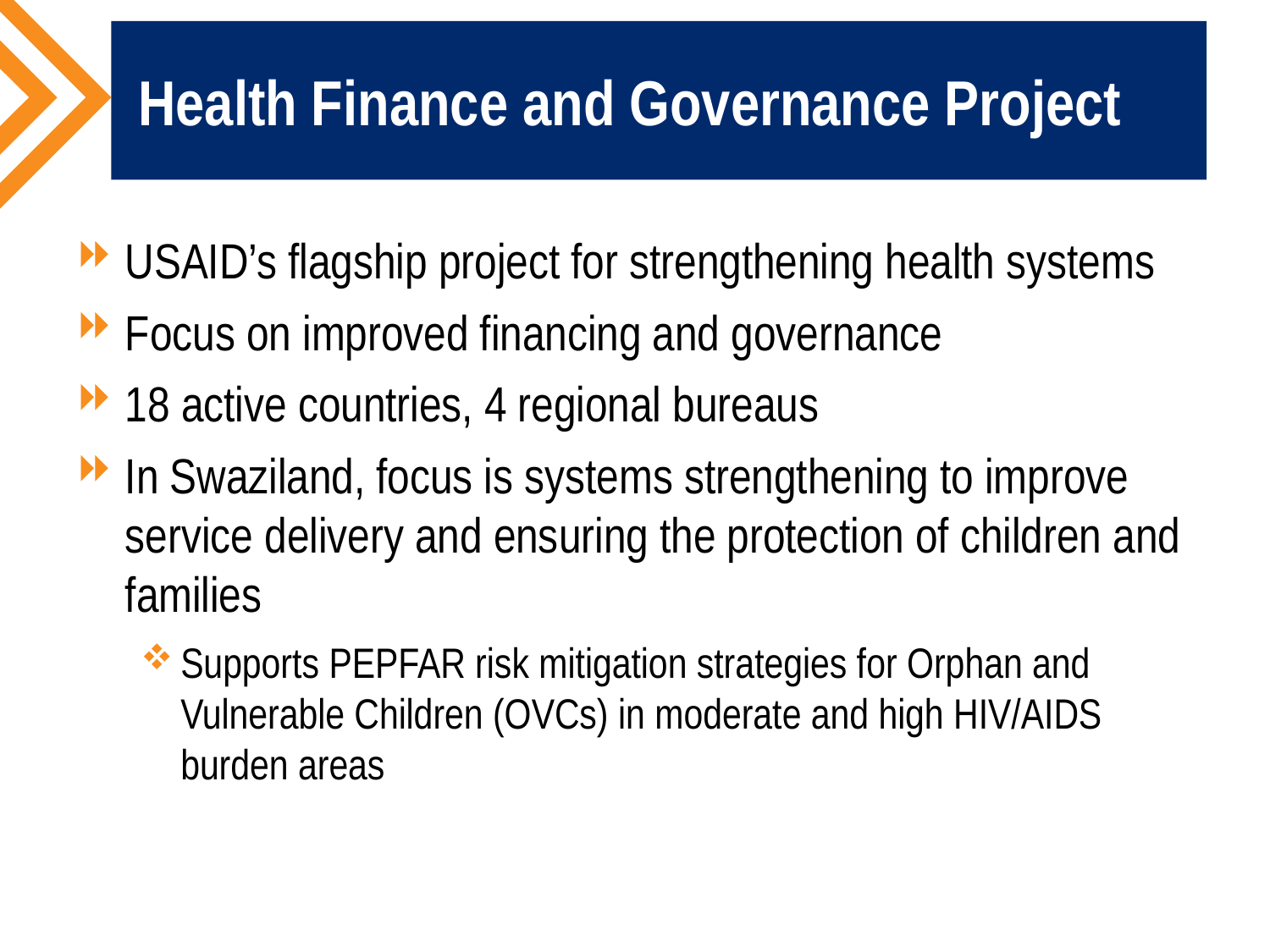

# Health Finance and Governance Project
USAID’s flagship project for strengthening health systems
Focus on improved financing and governance
18 active countries, 4 regional bureaus
In Swaziland, focus is systems strengthening to improve service delivery and ensuring the protection of children and families
Supports PEPFAR risk mitigation strategies for Orphan and Vulnerable Children (OVCs) in moderate and high HIV/AIDS burden areas